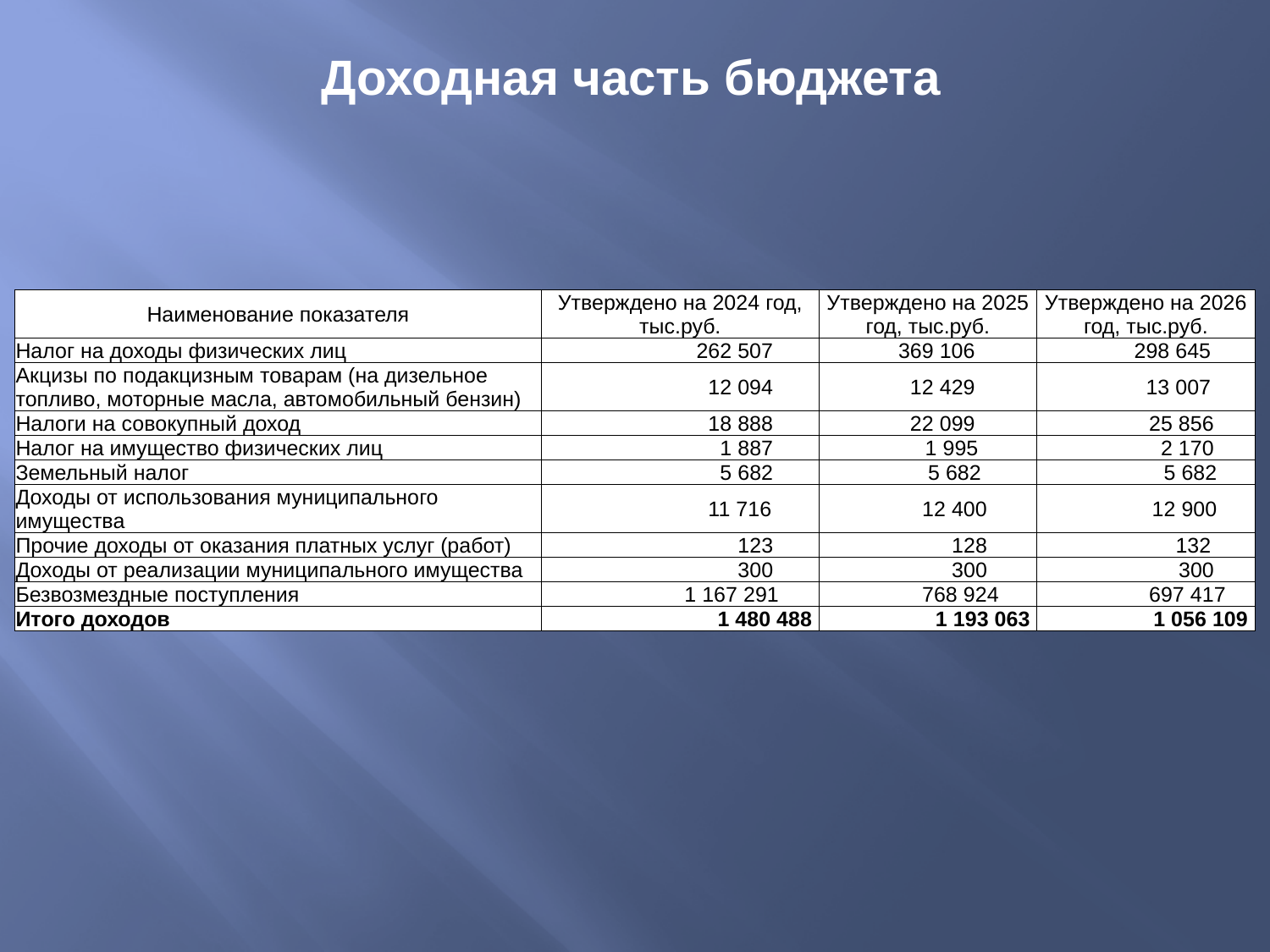

# Доходная часть бюджета
| Наименование показателя | Утверждено на 2024 год, тыс.руб. | Утверждено на 2025 год, тыс.руб. | Утверждено на 2026 год, тыс.руб. |
| --- | --- | --- | --- |
| Налог на доходы физических лиц | 262 507 | 369 106 | 298 645 |
| Акцизы по подакцизным товарам (на дизельное топливо, моторные масла, автомобильный бензин) | 12 094 | 12 429 | 13 007 |
| Налоги на совокупный доход | 18 888 | 22 099 | 25 856 |
| Налог на имущество физических лиц | 1 887 | 1 995 | 2 170 |
| Земельный налог | 5 682 | 5 682 | 5 682 |
| Доходы от использования муниципального имущества | 11 716 | 12 400 | 12 900 |
| Прочие доходы от оказания платных услуг (работ) | 123 | 128 | 132 |
| Доходы от реализации муниципального имущества | 300 | 300 | 300 |
| Безвозмездные поступления | 1 167 291 | 768 924 | 697 417 |
| Итого доходов | 1 480 488 | 1 193 063 | 1 056 109 |